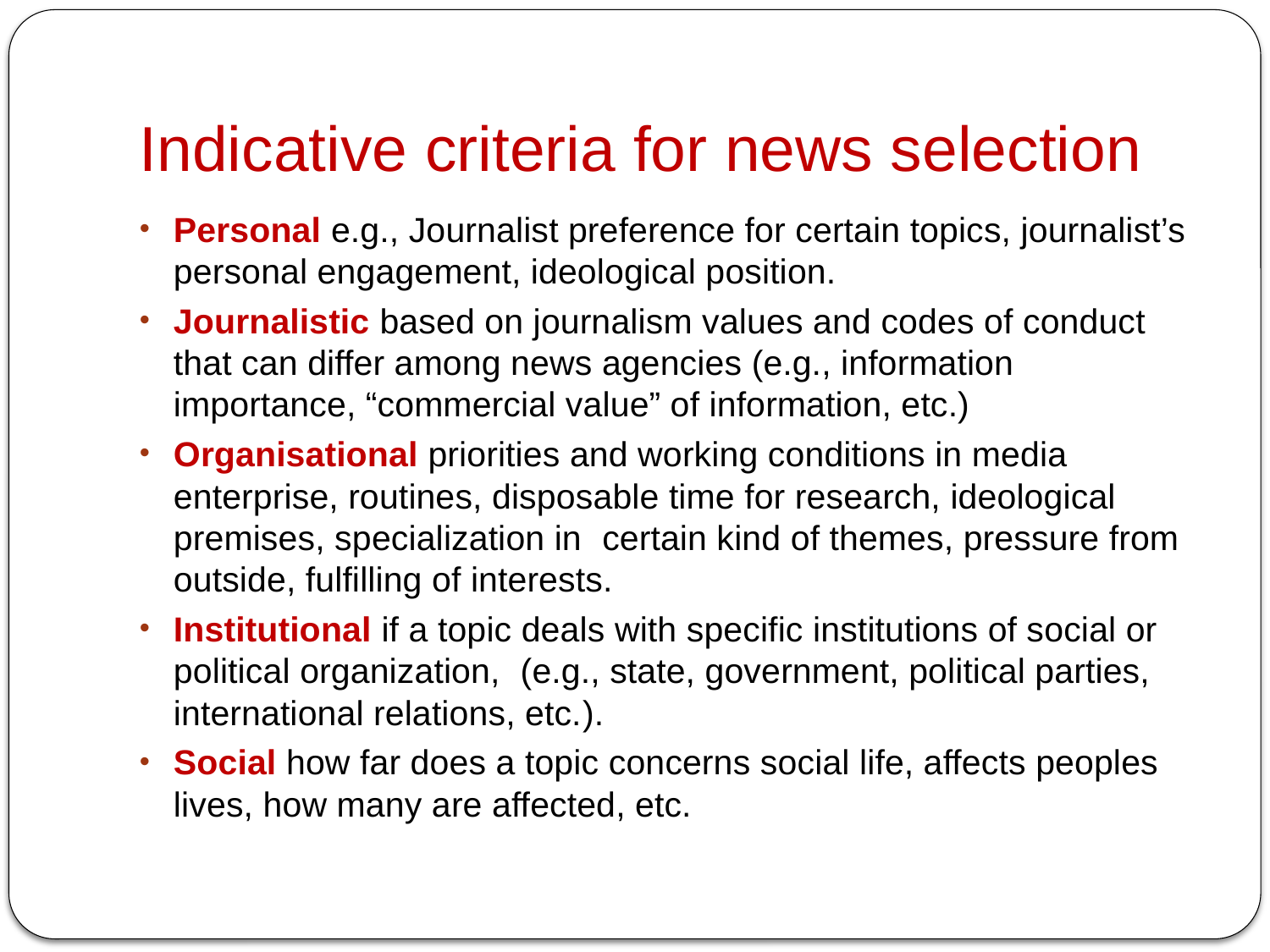

# Indicative criteria for news selection
Personal e.g., Journalist preference for certain topics, journalist’s personal engagement, ideological position.
Journalistic based on journalism values and codes of conduct that can differ among news agencies (e.g., information importance, “commercial value” of information, etc.)
Organisational priorities and working conditions in media enterprise, routines, disposable time for research, ideological premises, specialization in  certain kind of themes, pressure from outside, fulfilling of interests.
Institutional if a topic deals with specific institutions of social or political organization,  (e.g., state, government, political parties, international relations, etc.).
Social how far does a topic concerns social life, affects peoples lives, how many are affected, etc.